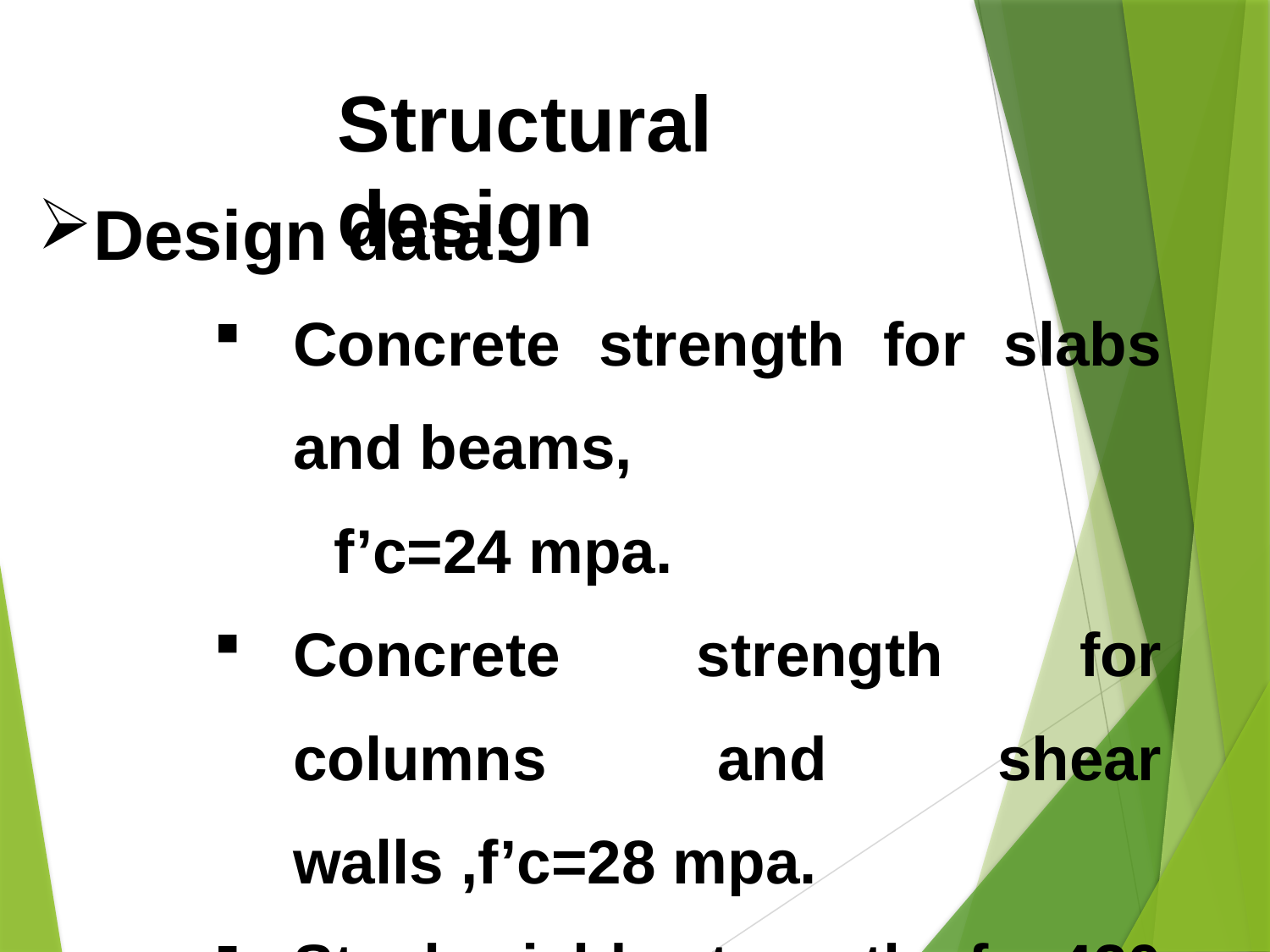

Structural design
Design data:
Concrete strength for slabs and beams,
       f’c=24 mpa.
Concrete strength for columns and shear walls ,f’c=28 mpa.
Steel yield strength fy=420 mpa.
Bearing capacity for soil = 250 kN/m2